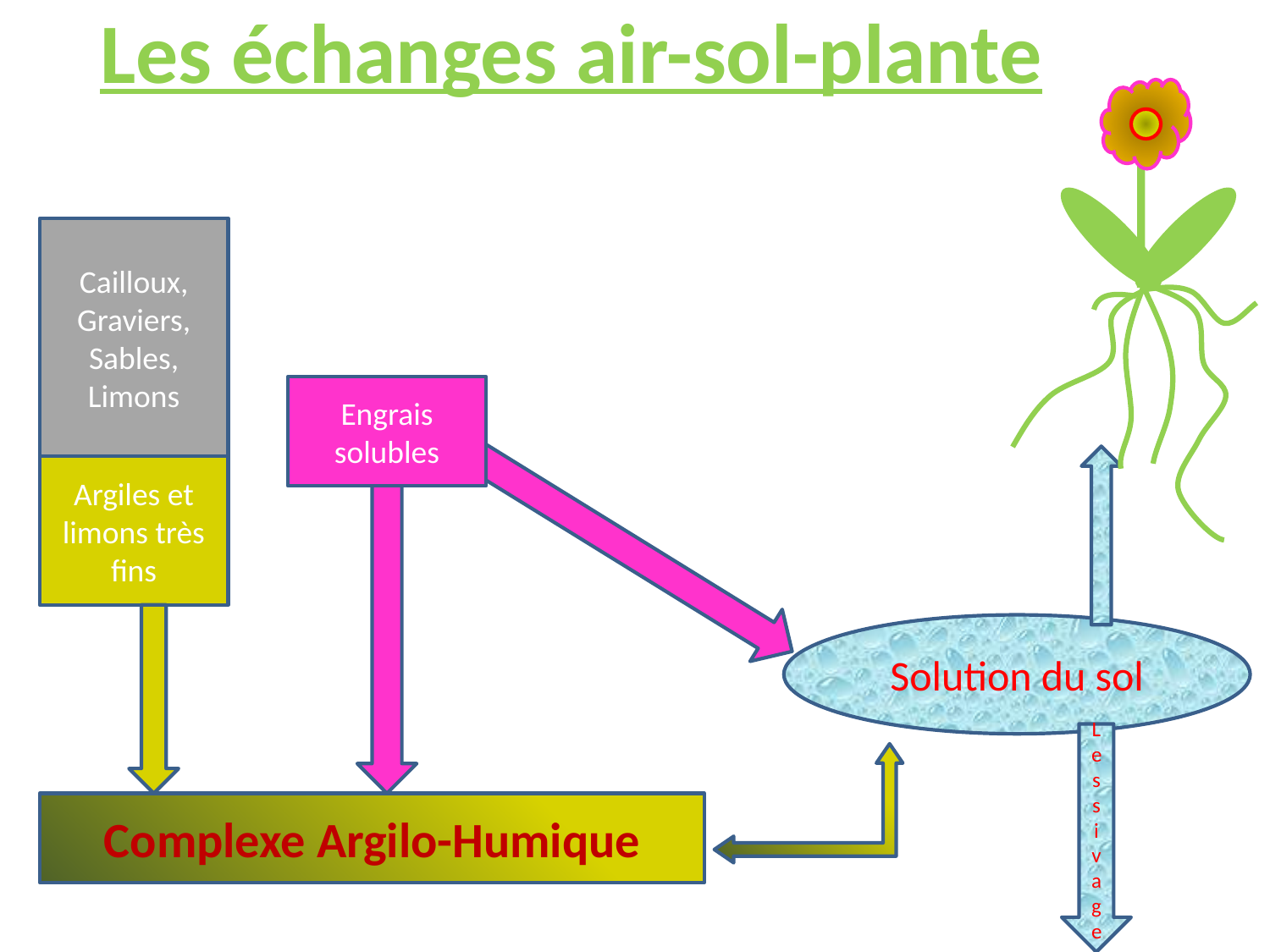

# Les échanges air-sol-plante

Cailloux, Graviers, Sables, Limons

Engrais solubles

Argiles et limons très fins

Solution du sol
Lessivage

Complexe Argilo-Humique